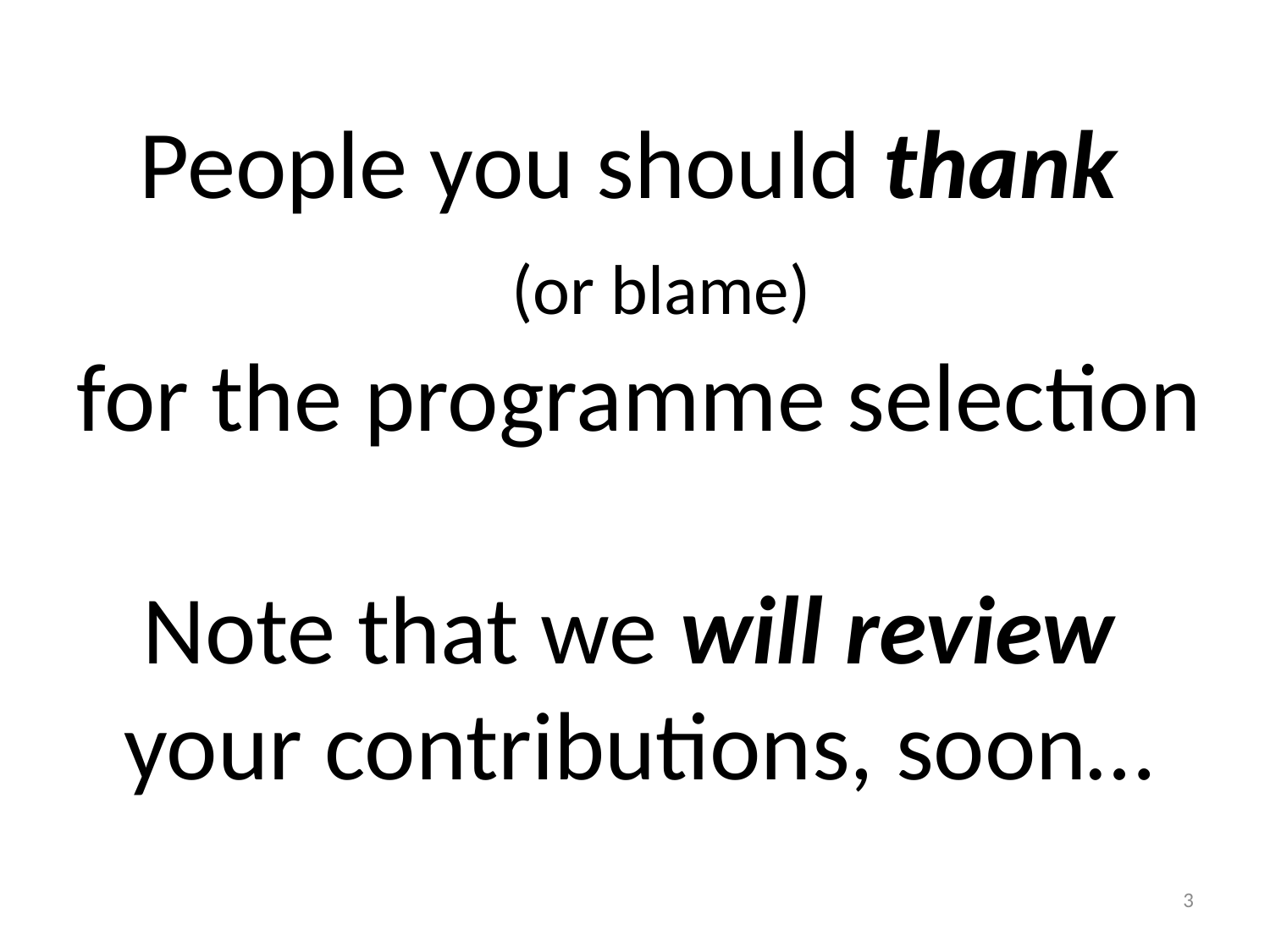

People you should thank
   (or blame)
for the programme selection

Note that we will review
your contributions, soon…
3